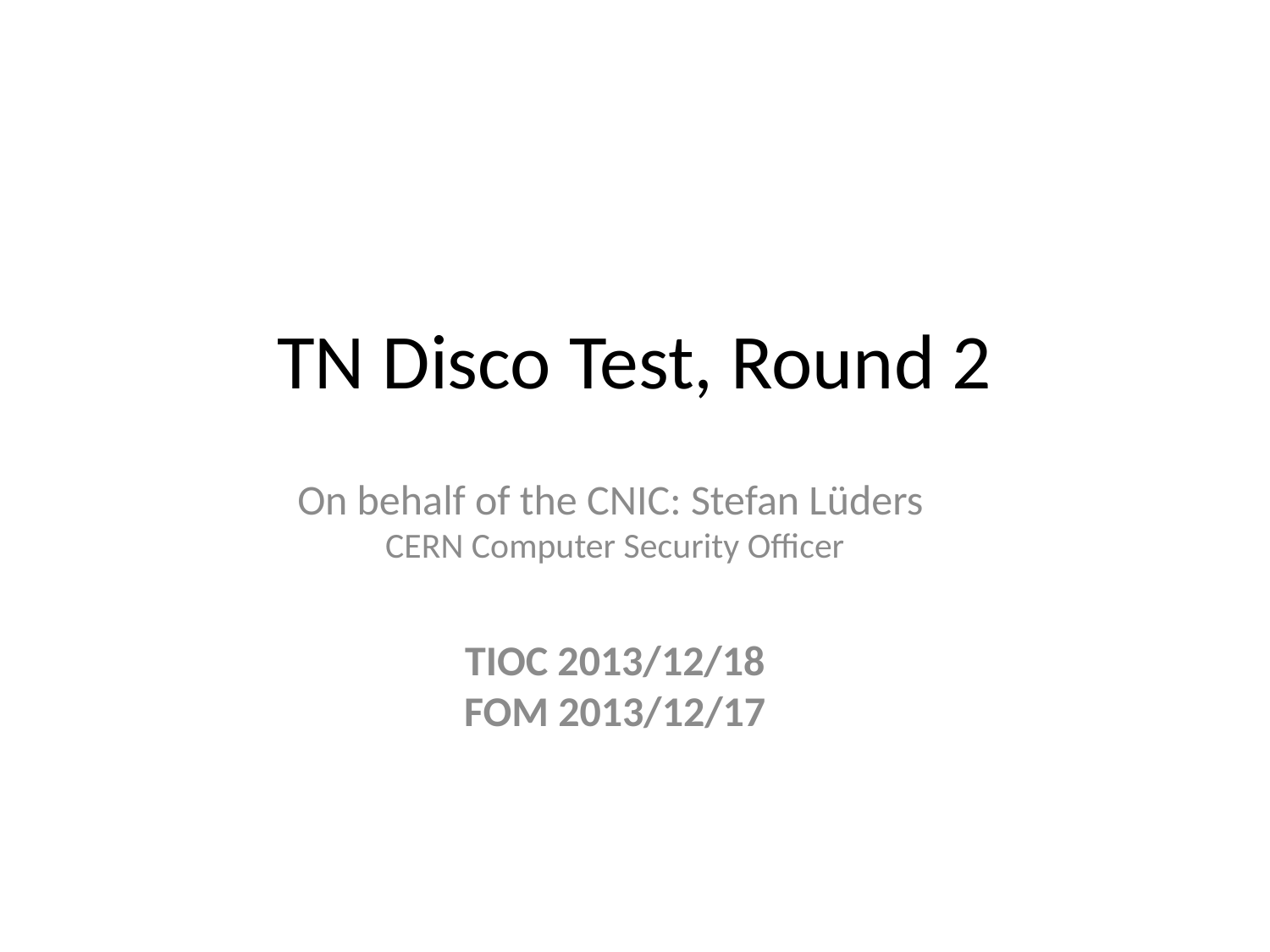

# TN Disco Test, Round 2
On behalf of the CNIC: Stefan Lüders
CERN Computer Security Officer

TIOC 2013/12/18
FOM 2013/12/17